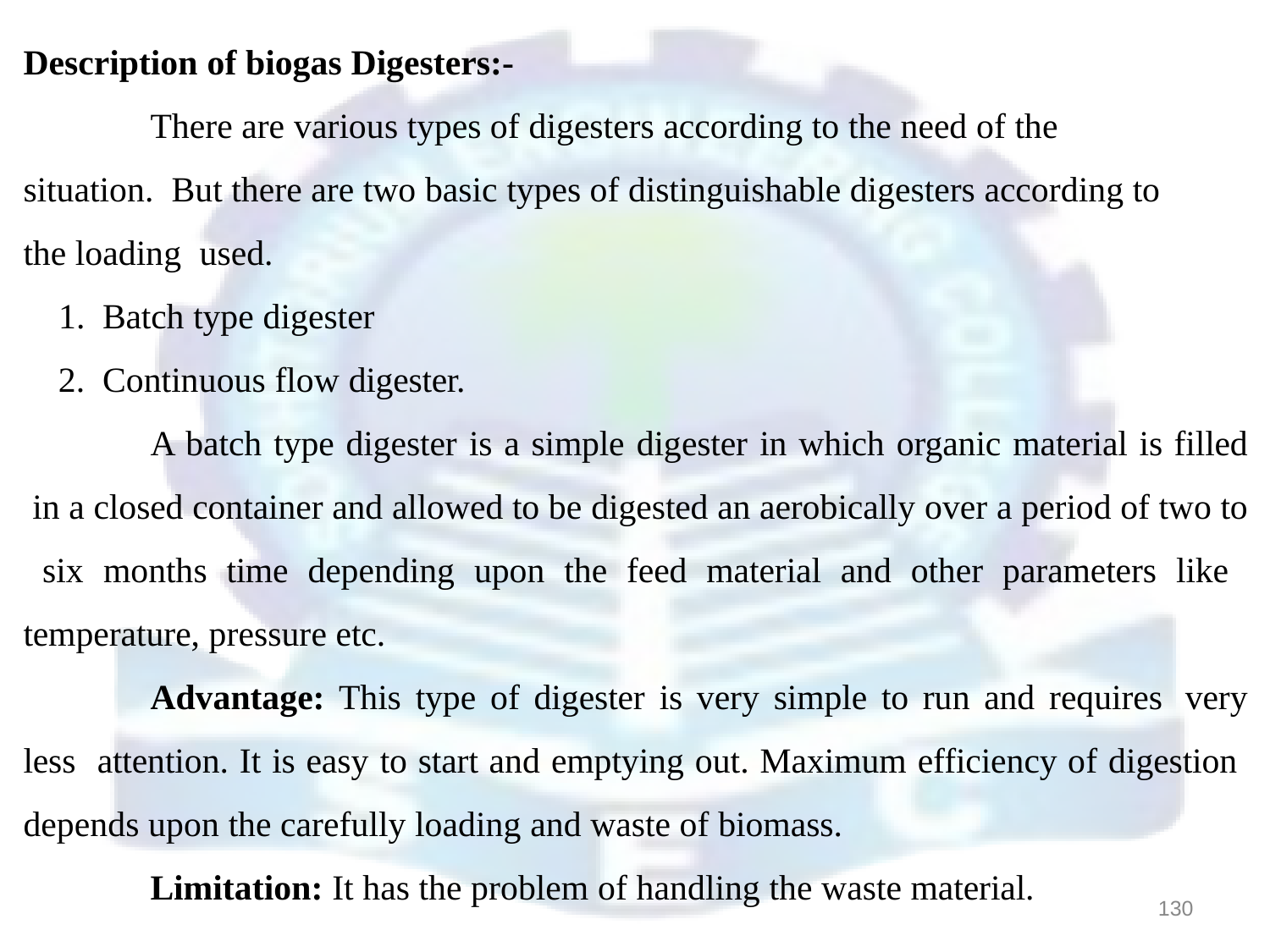

Description of biogas Digesters:-
There are various types of digesters according to the need of the situation.  But there are two basic types of distinguishable digesters according to the loading  used.
Batch type digester
Continuous flow digester.
A batch type digester is a simple digester in which organic material is filled  in a closed container and allowed to be digested an aerobically over a period of two to  six months time depending upon the feed material and other parameters like  temperature, pressure etc.
Advantage: This type of digester is very simple to run and requires very less  attention. It is easy to start and emptying out. Maximum efficiency of digestion  depends upon the carefully loading and waste of biomass.
Limitation: It has the problem of handling the waste material.
130